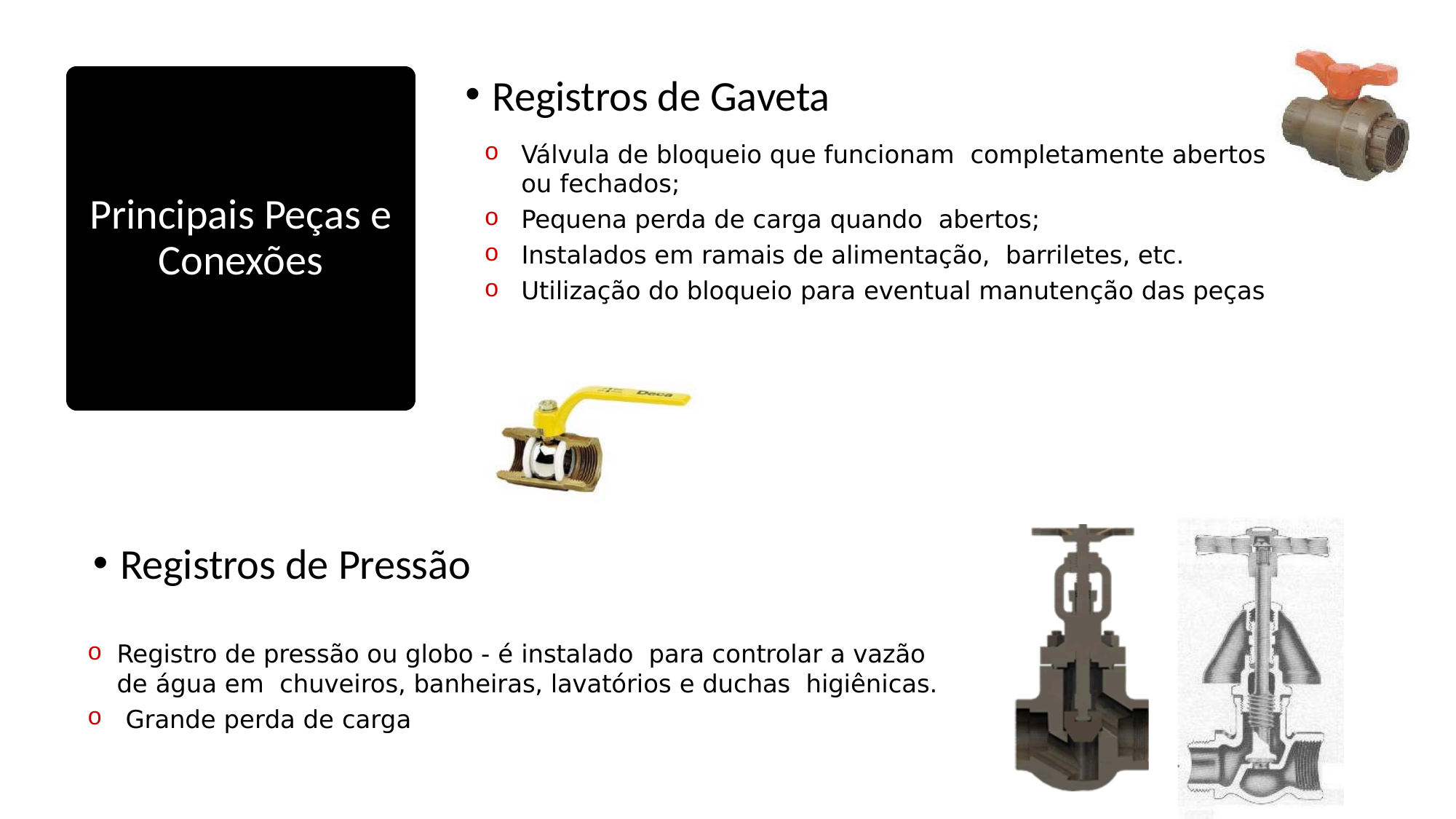

Registros de Gaveta
Válvula de bloqueio que funcionam  completamente abertos ou fechados;
Pequena perda de carga quando  abertos;
Instalados em ramais de alimentação,  barriletes, etc.
Utilização do bloqueio para eventual manutenção das peças
# Principais Peças e Conexões

Registros de Pressão

Registro de pressão ou globo - é instalado  para controlar a vazão de água em  chuveiros, banheiras, lavatórios e duchas  higiênicas.
Grande perda de carga